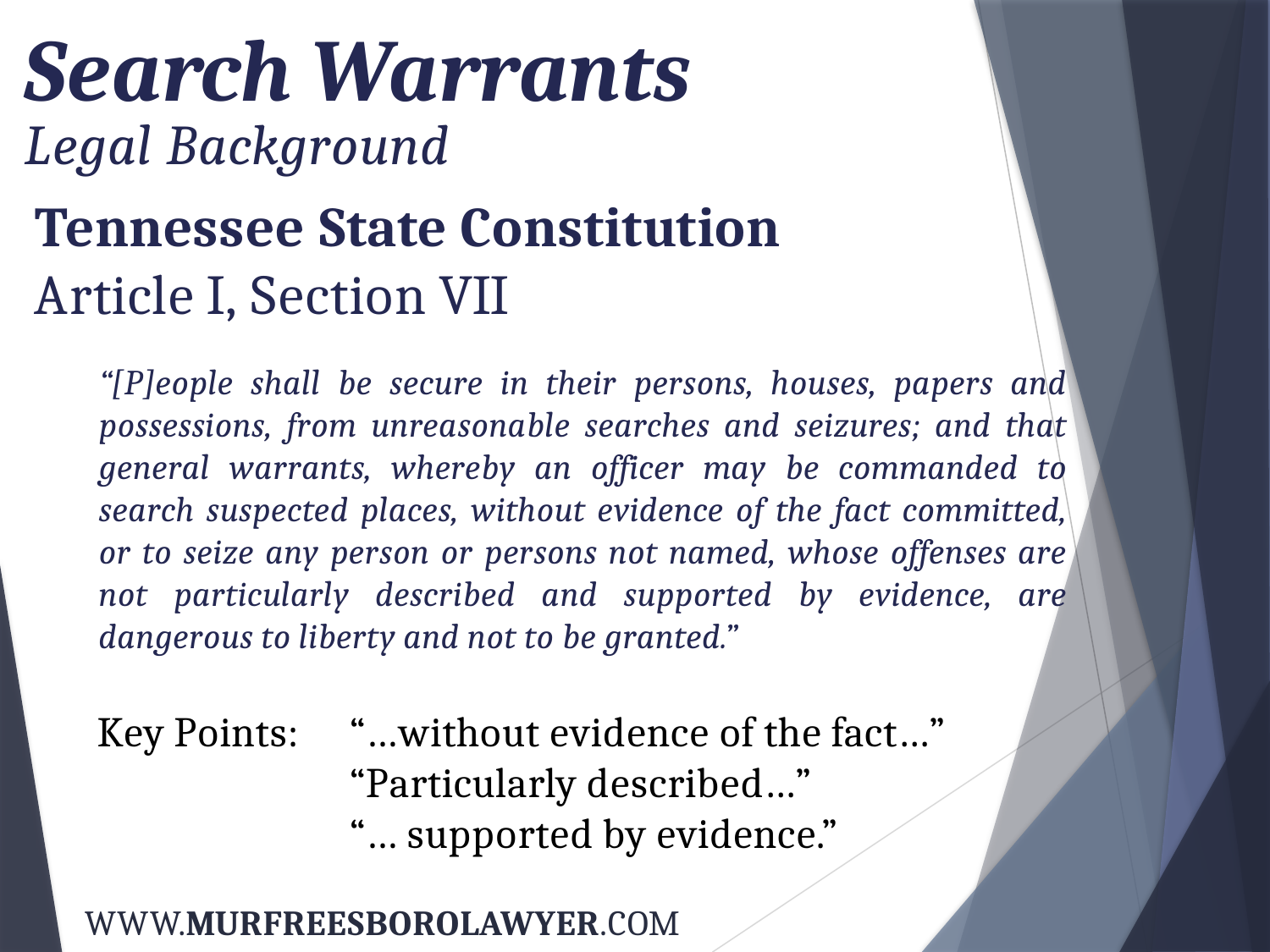

Search Warrants

Legal Background
Tennessee State Constitution
Article I, Section VII

“[P]eople shall be secure in their persons, houses, papers and possessions, from unreasonable searches and seizures; and that general warrants, whereby an officer may be commanded to search suspected places, without evidence of the fact committed, or to seize any person or persons not named, whose offenses are not particularly described and supported by evidence, are dangerous to liberty and not to be granted.”

Key Points:	“…without evidence of the fact…”
	“Particularly described…”
	“… supported by evidence.”
WWW.MURFREESBOROLAWYER.COM